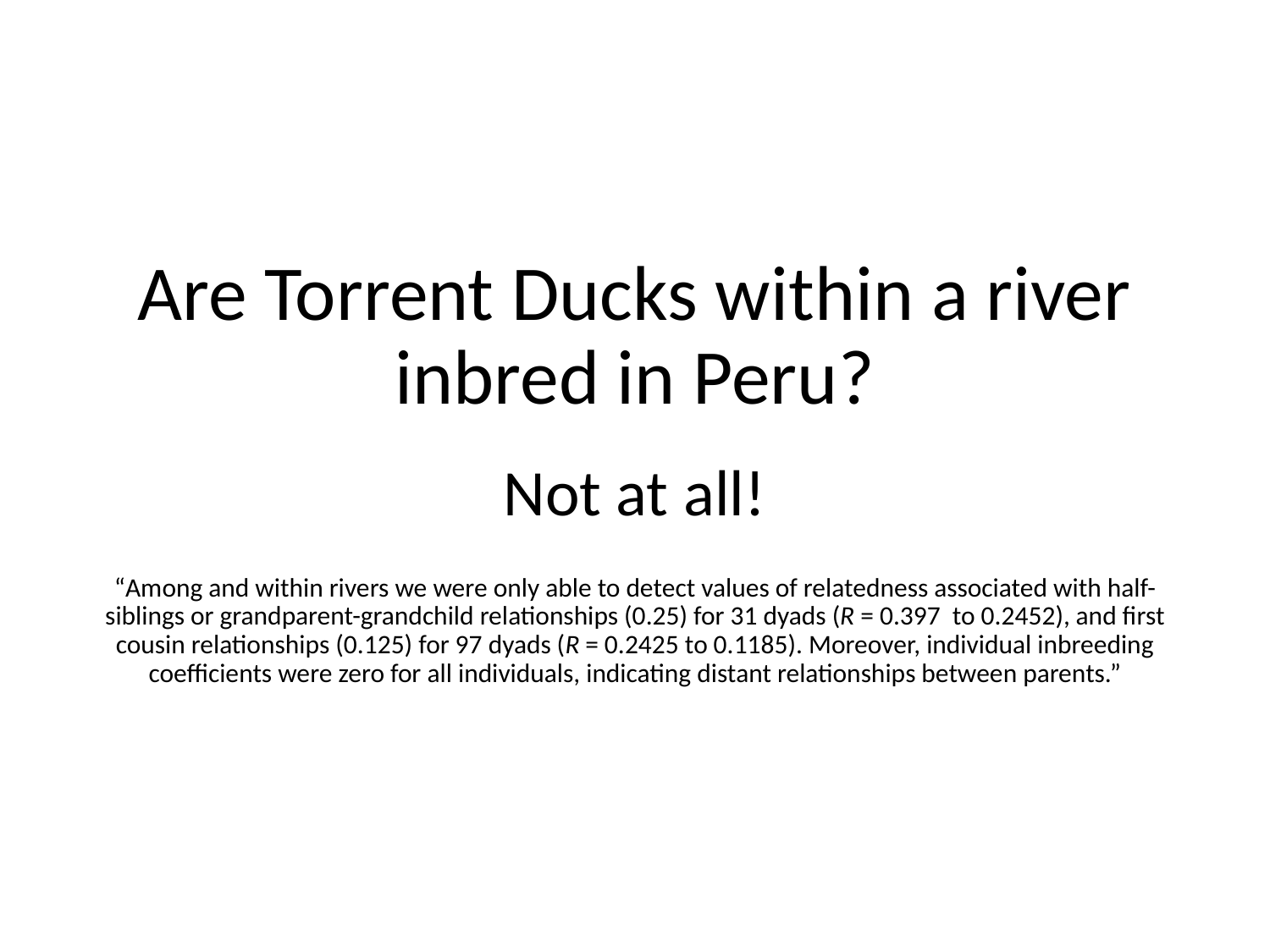

# Are Torrent Ducks within a river inbred in Peru?
Not at all!

“Among and within rivers we were only able to detect values of relatedness associated with half-siblings or grandparent-grandchild relationships (0.25) for 31 dyads (R = 0.397  to 0.2452), and first cousin relationships (0.125) for 97 dyads (R = 0.2425 to 0.1185). Moreover, individual inbreeding coefficients were zero for all individuals, indicating distant relationships between parents.”